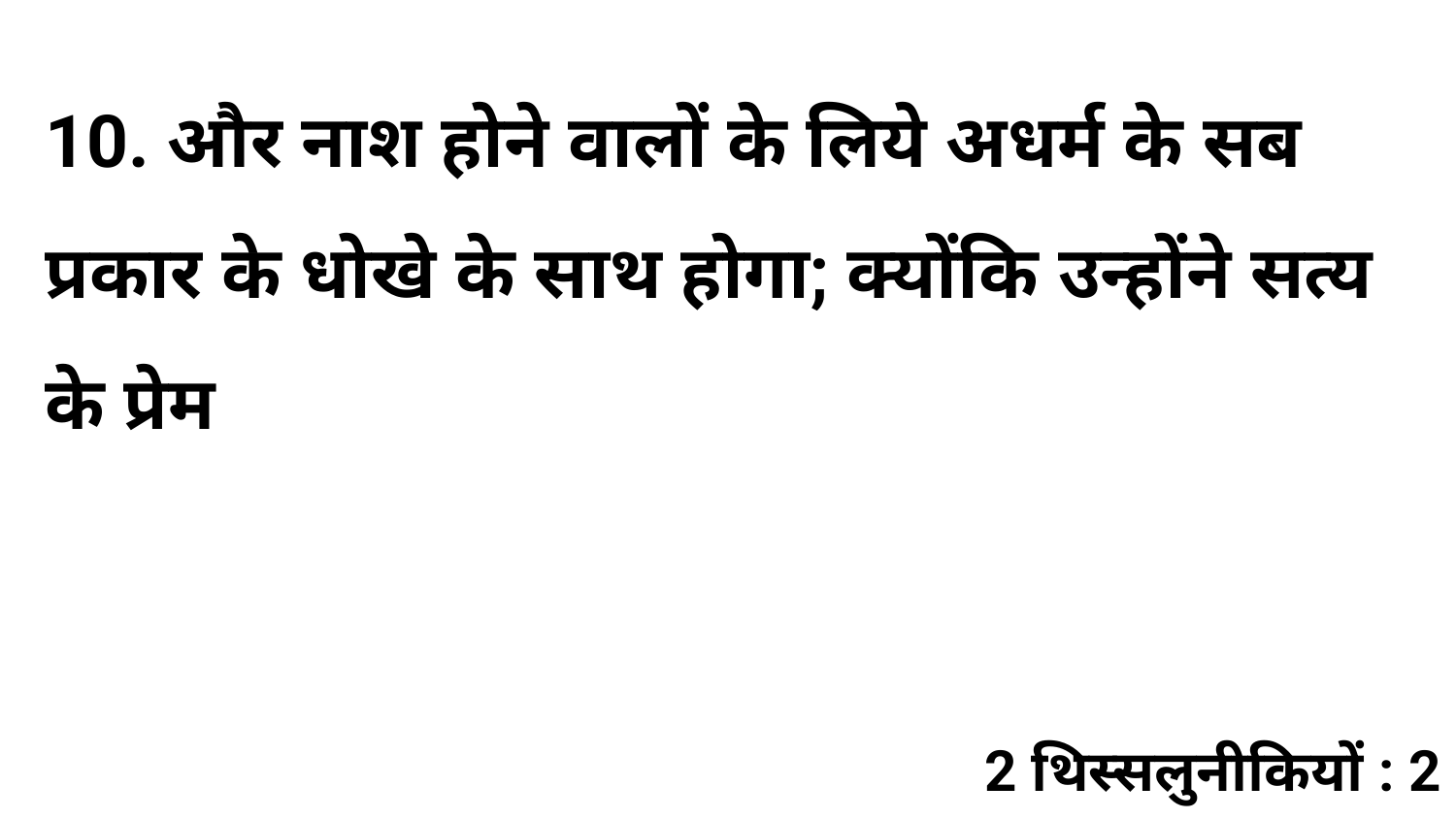

10. और नाश होने वालों के लिये अधर्म के सब प्रकार के धोखे के साथ होगा; क्योंकि उन्होंने सत्य के प्रेम
2 थिस्सलुनीकियों : 2